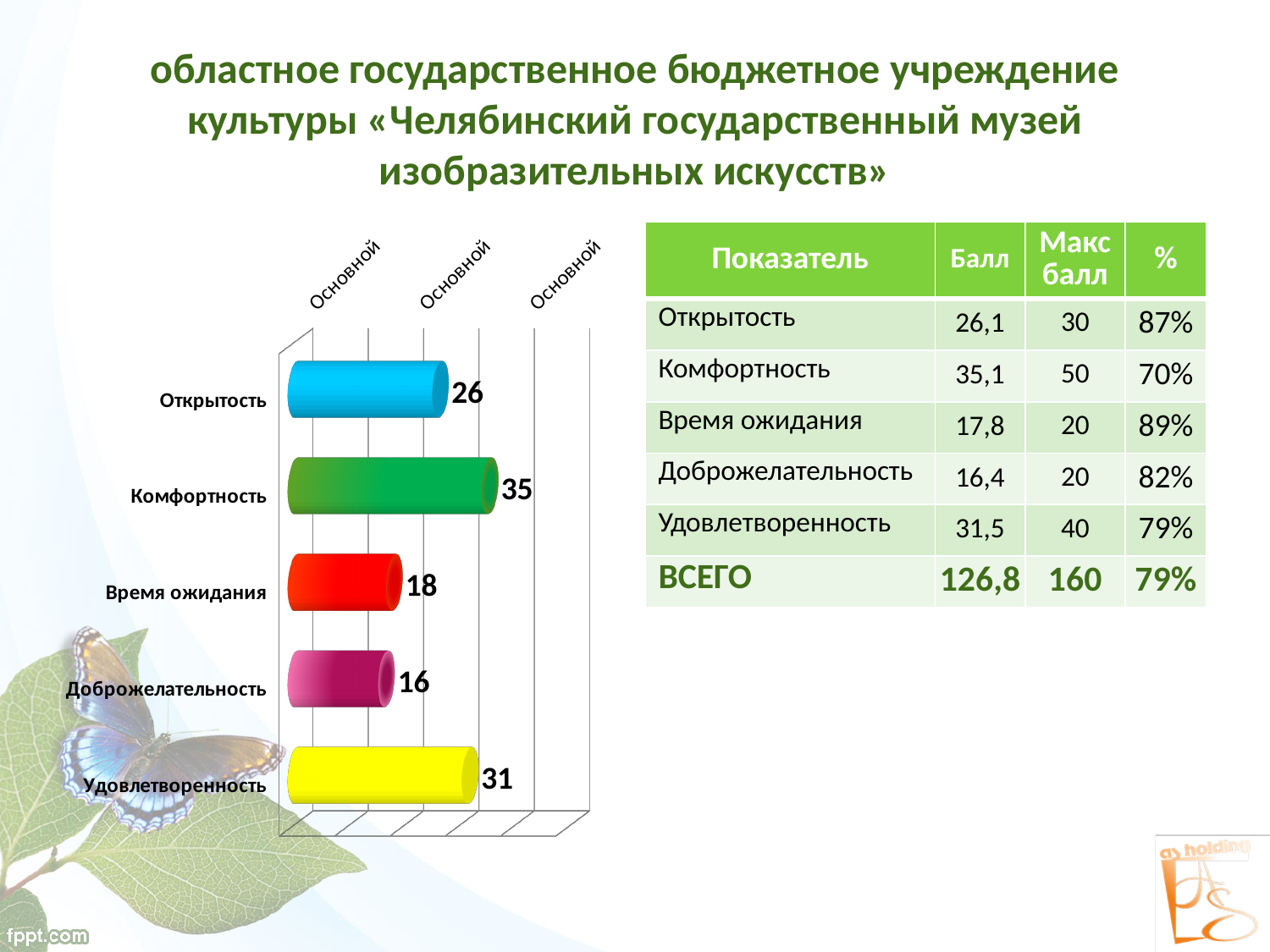

# областное государственное бюджетное учреждение культуры «Челябинский государственный музей изобразительных искусств»

[unsupported chart]

| Показатель | Балл | Макс балл | % |
| --- | --- | --- | --- |
| Открытость | 26,1 | 30 | 87% |
| Комфортность | 35,1 | 50 | 70% |
| Время ожидания | 17,8 | 20 | 89% |
| Доброжелательность | 16,4 | 20 | 82% |
| Удовлетворенность | 31,5 | 40 | 79% |
| ВСЕГО | 126,8 | 160 | 79% |